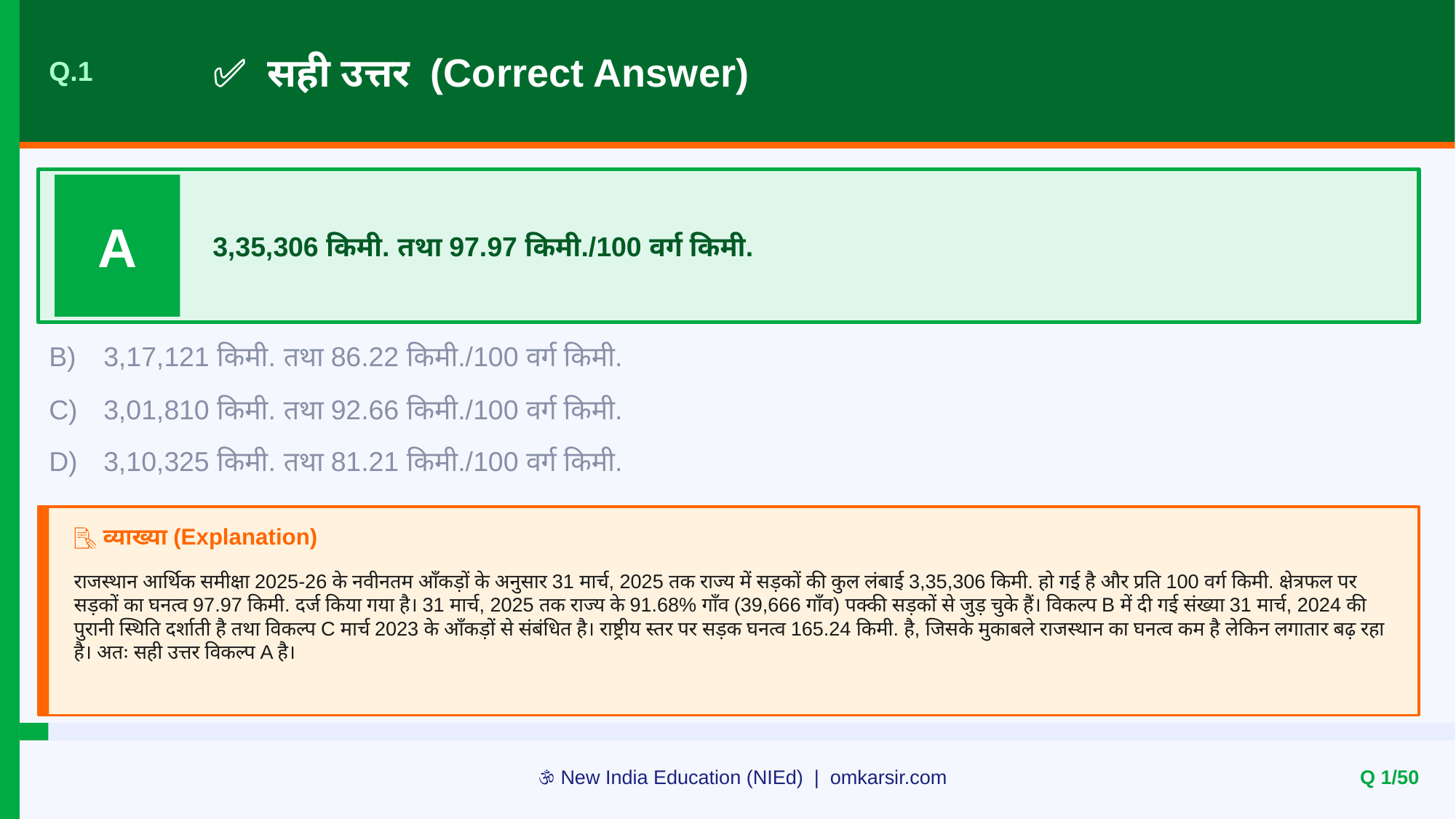

✅  सही उत्तर  (Correct Answer)
Q.1

A
3,35,306 किमी. तथा 97.97 किमी./100 वर्ग किमी.
B)
3,17,121 किमी. तथा 86.22 किमी./100 वर्ग किमी.
C)
3,01,810 किमी. तथा 92.66 किमी./100 वर्ग किमी.
D)
3,10,325 किमी. तथा 81.21 किमी./100 वर्ग किमी.

📝 व्याख्या (Explanation)
राजस्थान आर्थिक समीक्षा 2025-26 के नवीनतम आँकड़ों के अनुसार 31 मार्च, 2025 तक राज्य में सड़कों की कुल लंबाई 3,35,306 किमी. हो गई है और प्रति 100 वर्ग किमी. क्षेत्रफल पर सड़कों का घनत्व 97.97 किमी. दर्ज किया गया है। 31 मार्च, 2025 तक राज्य के 91.68% गाँव (39,666 गाँव) पक्की सड़कों से जुड़ चुके हैं। विकल्प B में दी गई संख्या 31 मार्च, 2024 की पुरानी स्थिति दर्शाती है तथा विकल्प C मार्च 2023 के आँकड़ों से संबंधित है। राष्ट्रीय स्तर पर सड़क घनत्व 165.24 किमी. है, जिसके मुकाबले राजस्थान का घनत्व कम है लेकिन लगातार बढ़ रहा है। अतः सही उत्तर विकल्प A है।

🕉️ New India Education (NIEd)  |  omkarsir.com
Q 1/50